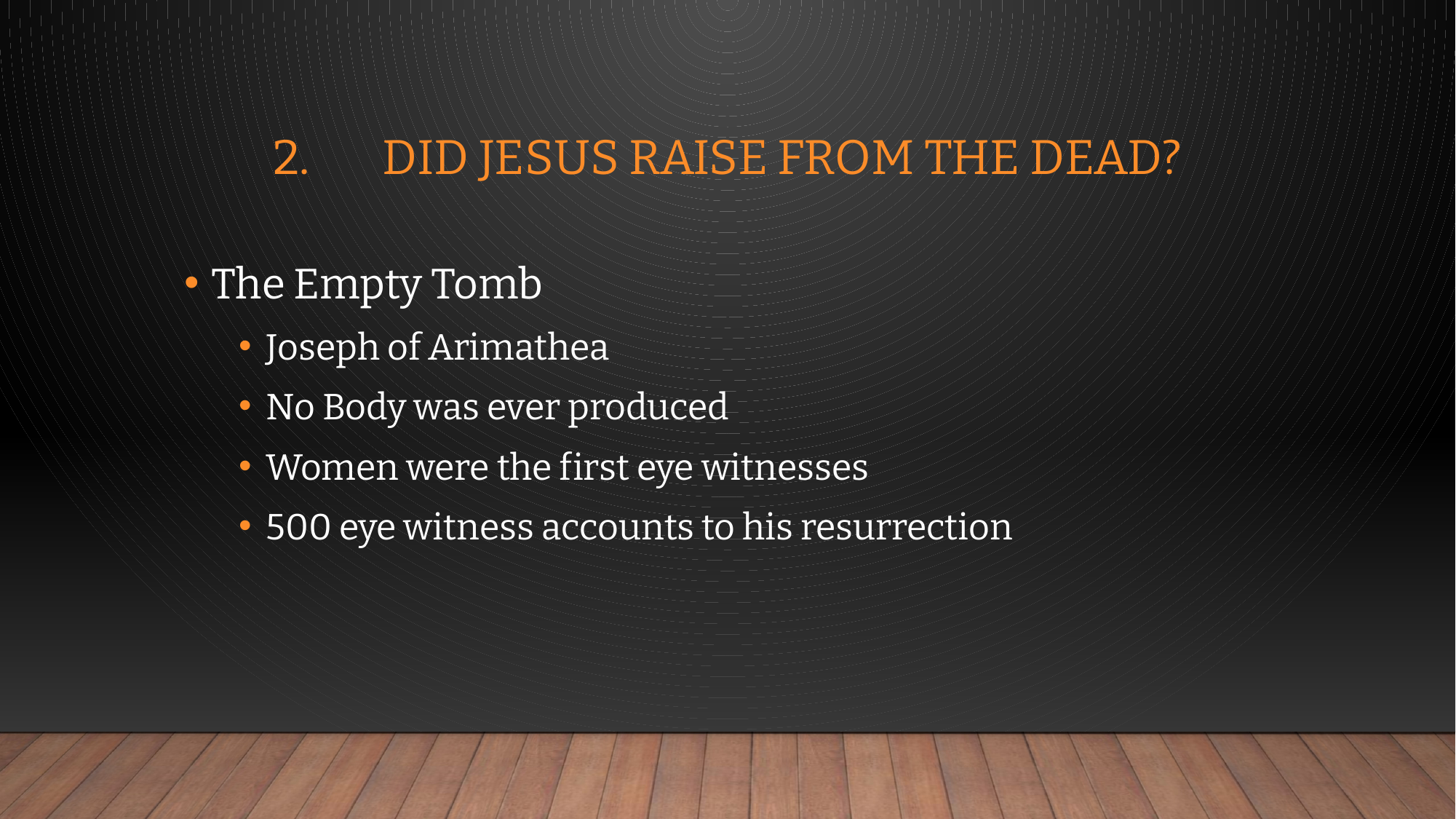

# 2.	Did Jesus raise from the dead?
The Empty Tomb
Joseph of Arimathea
No Body was ever produced
Women were the first eye witnesses
500 eye witness accounts to his resurrection